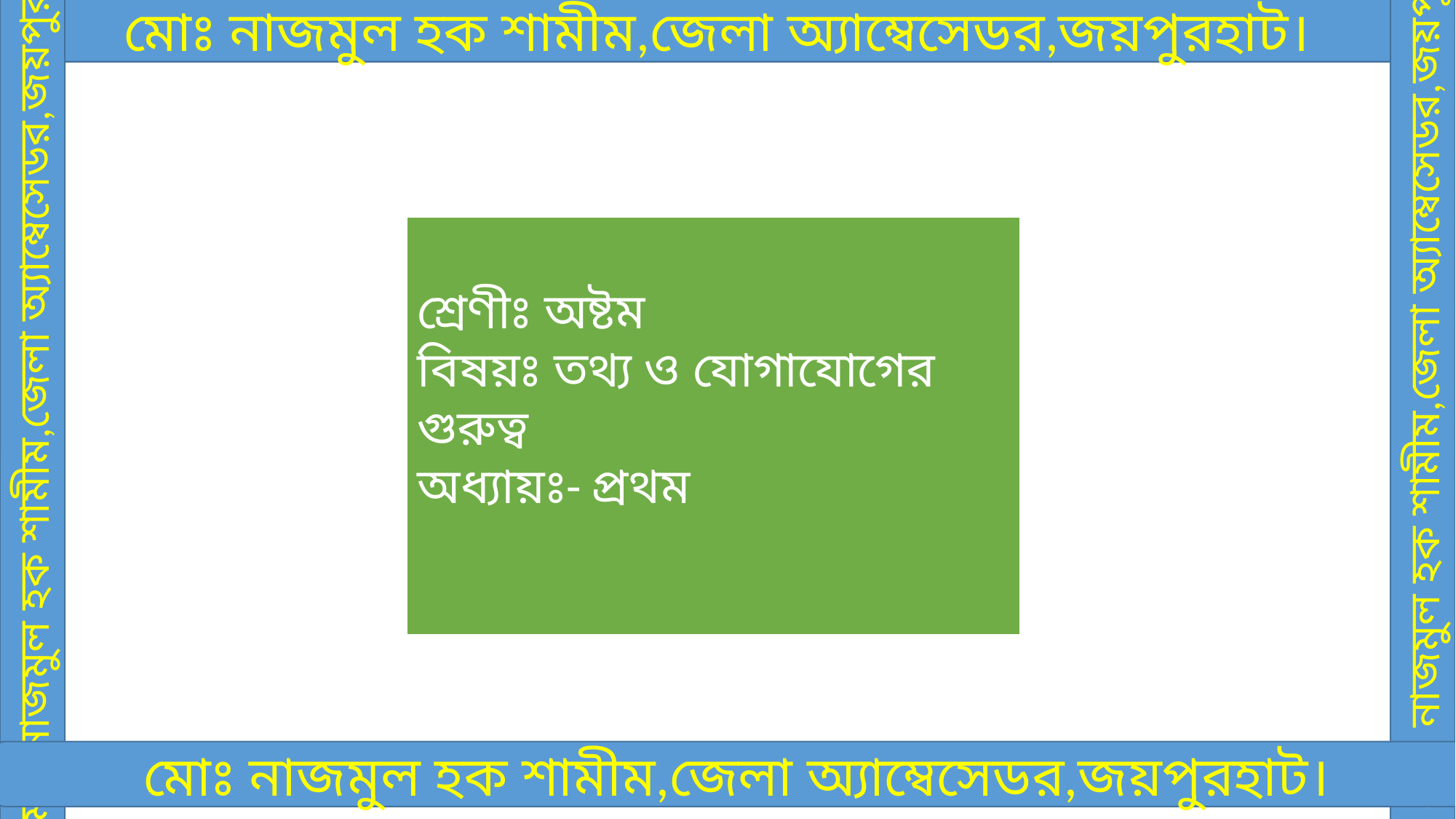

মোঃ নাজমুল হক শামীম,জেলা অ্যাম্বেসেডর,জয়পুরহাট।
শ্রেণীঃ অষ্টম
বিষয়ঃ তথ্য ও যোগাযোগের গুরুত্ব
অধ্যায়ঃ- প্রথম

মোঃ নাজমুল হক শামীম,জেলা অ্যাম্বেসেডর,জয়পুরহাট।
মোঃ নাজমুল হক শামীম,জেলা অ্যাম্বেসেডর,জয়পুরহাট।
মোঃ নাজমুল হক শামীম,জেলা অ্যাম্বেসেডর,জয়পুরহাট।